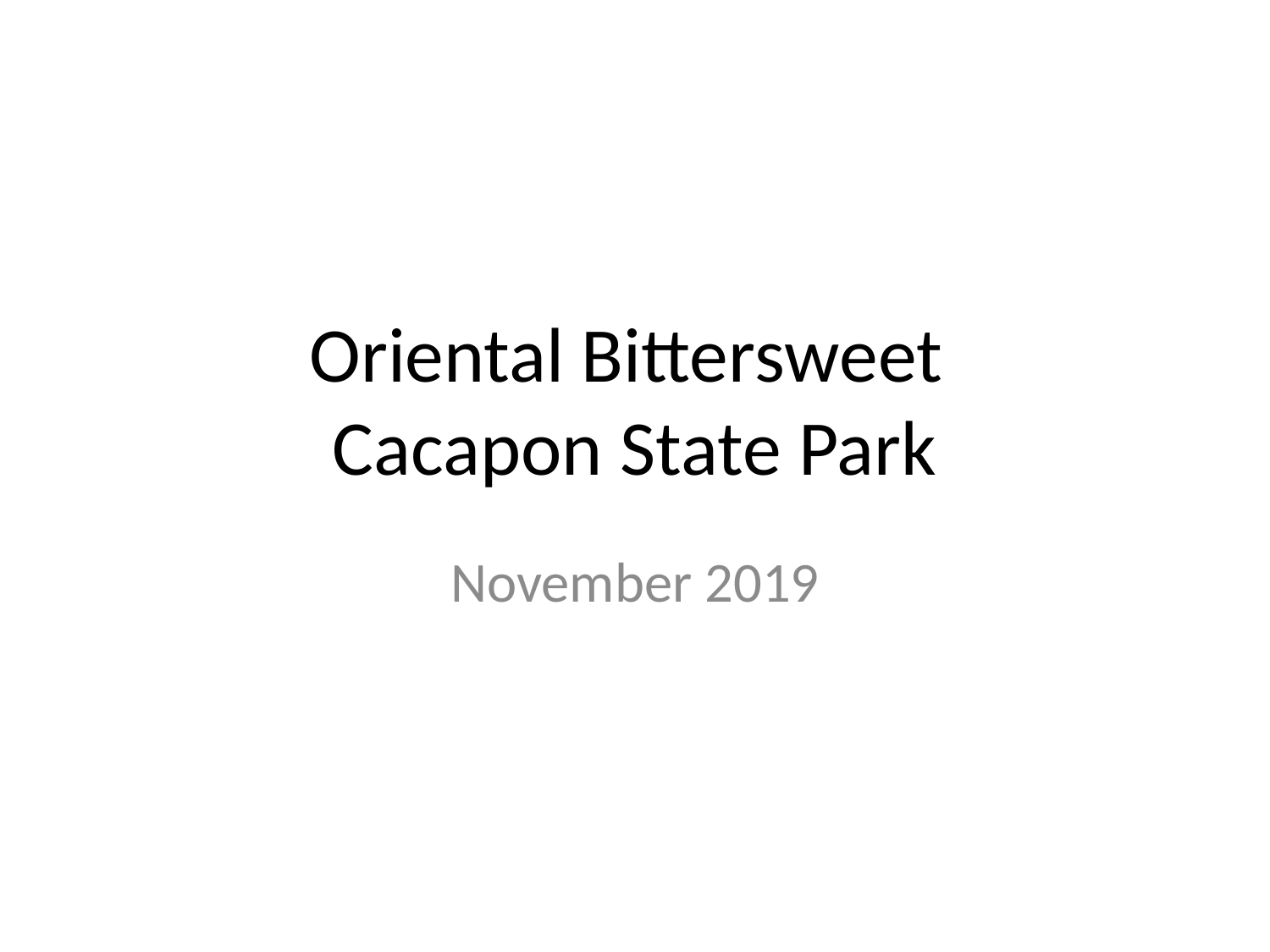

# Oriental Bittersweet Cacapon State Park
November 2019